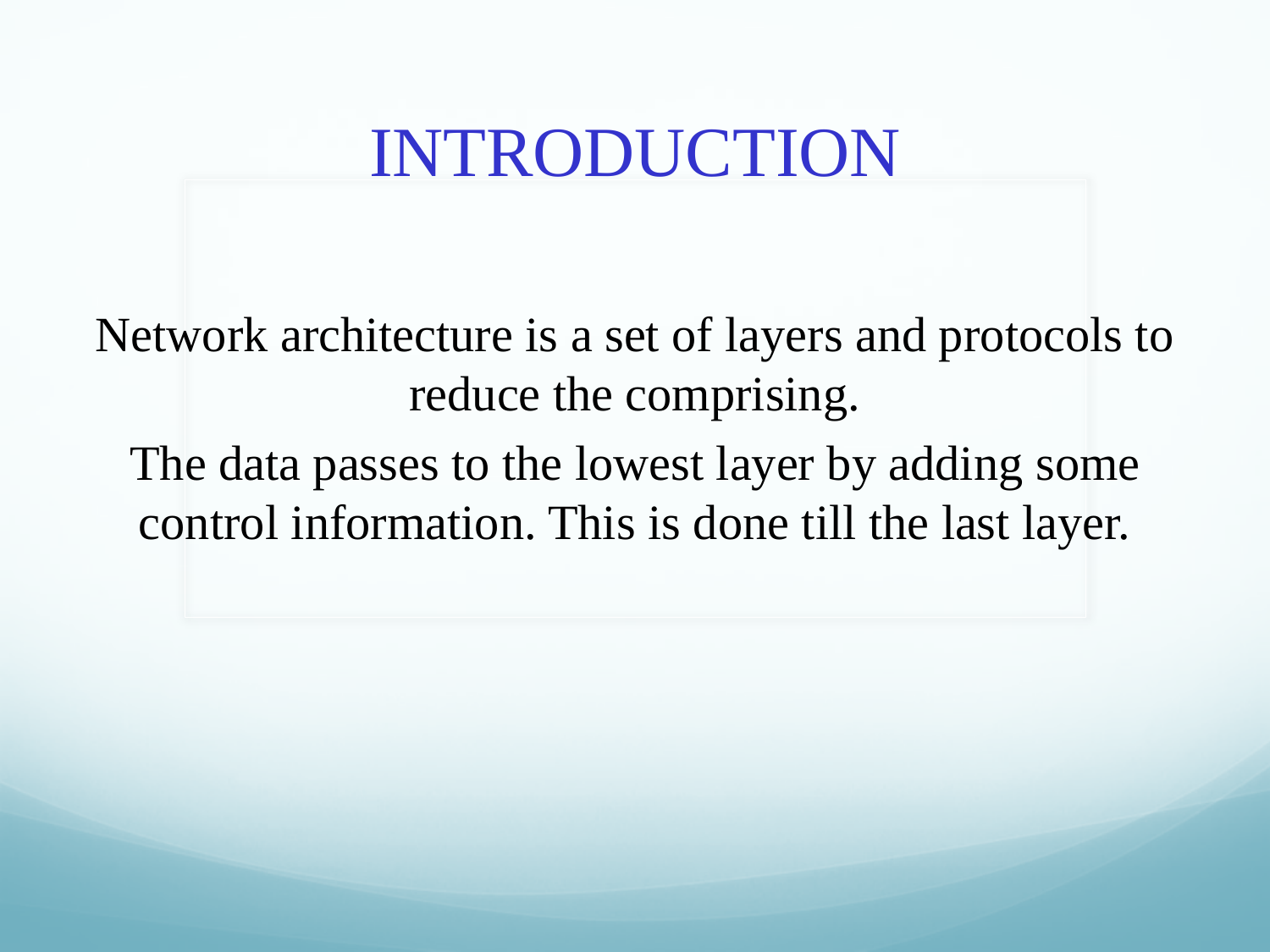

# INTRODUCTION
Network architecture is a set of layers and protocols to reduce the comprising.
The data passes to the lowest layer by adding some control information. This is done till the last layer.